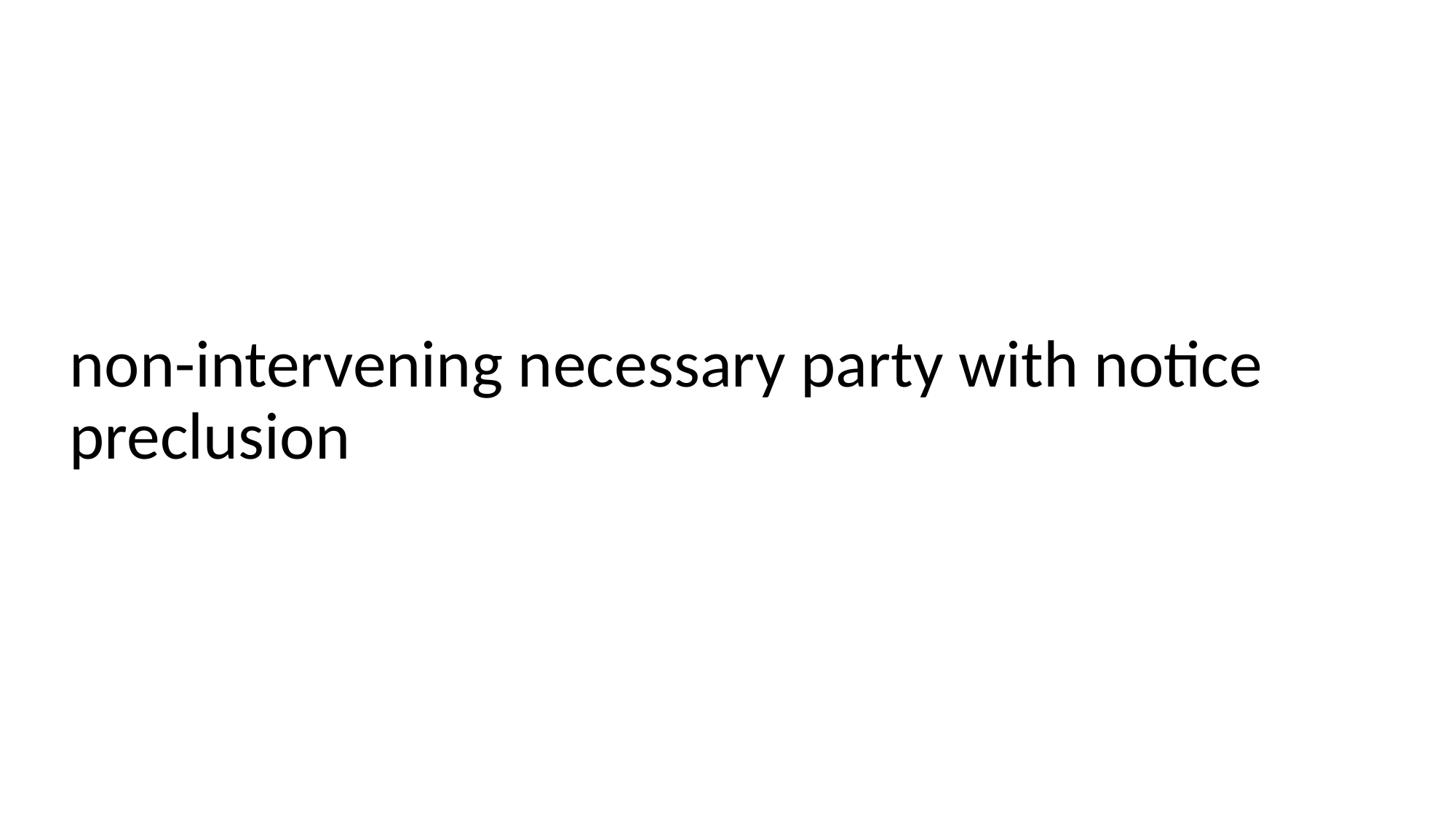

# non-intervening necessary party with notice preclusion